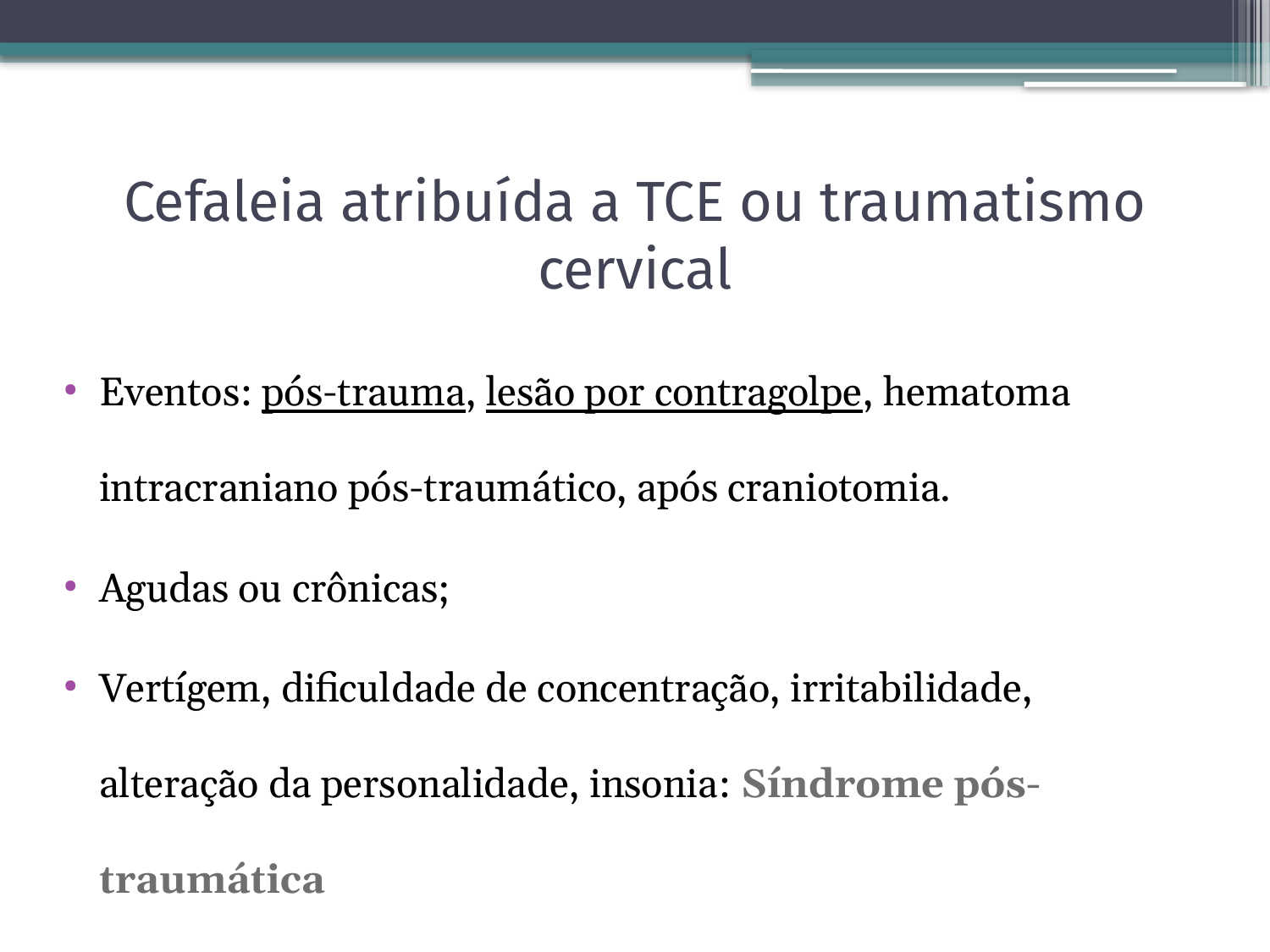

# Cefaleia atribuída a TCE ou traumatismo cervical
Eventos: pós-trauma, lesão por contragolpe, hematoma intracraniano pós-traumático, após craniotomia.
Agudas ou crônicas;
Vertígem, dificuldade de concentração, irritabilidade, alteração da personalidade, insonia: Síndrome pós-traumática